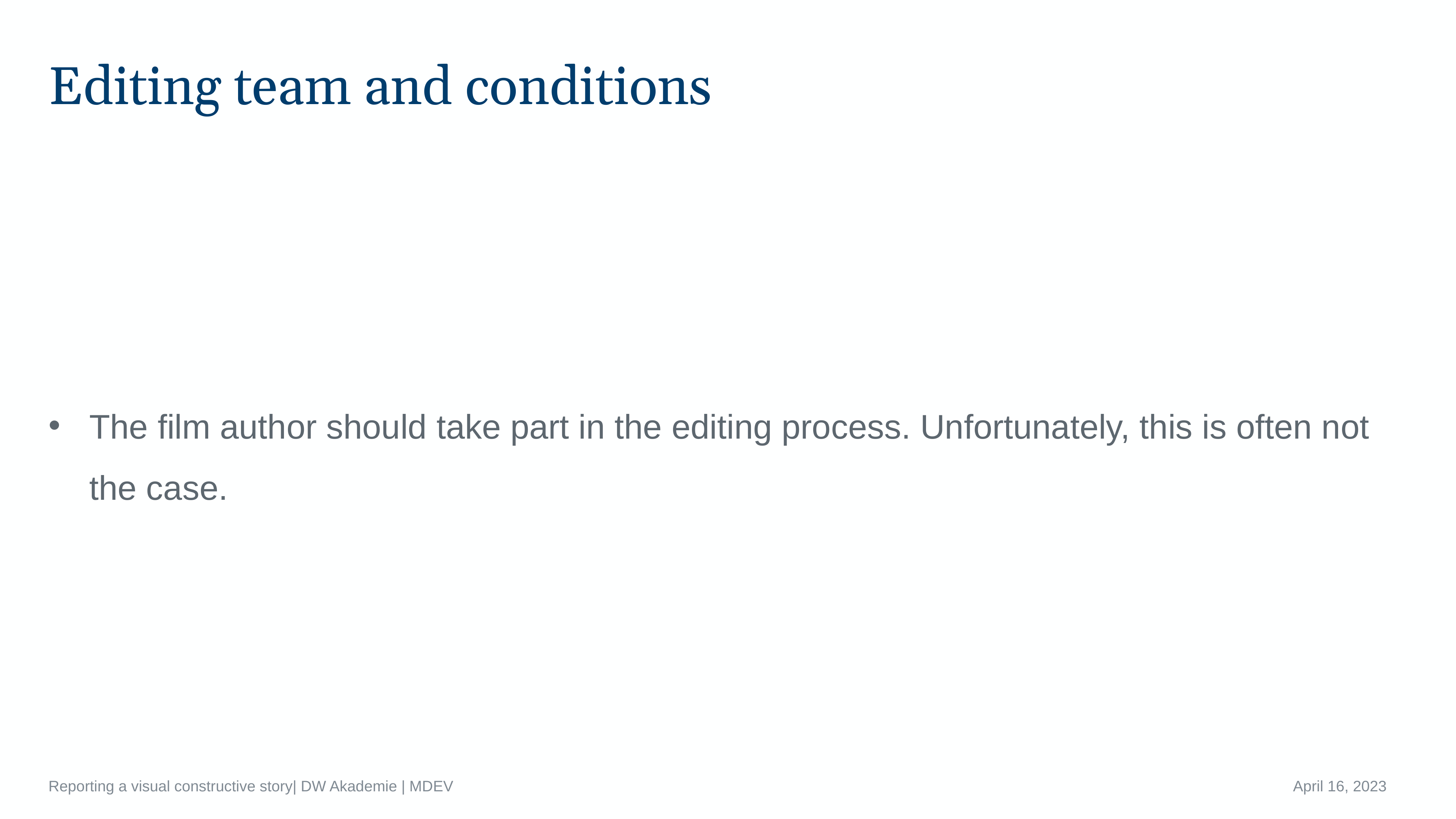

# Editing team and conditions

The film author should take part in the editing process. Unfortunately, this is often not the case.

Reporting a visual constructive story| DW Akademie | MDEV
April 16, 2023